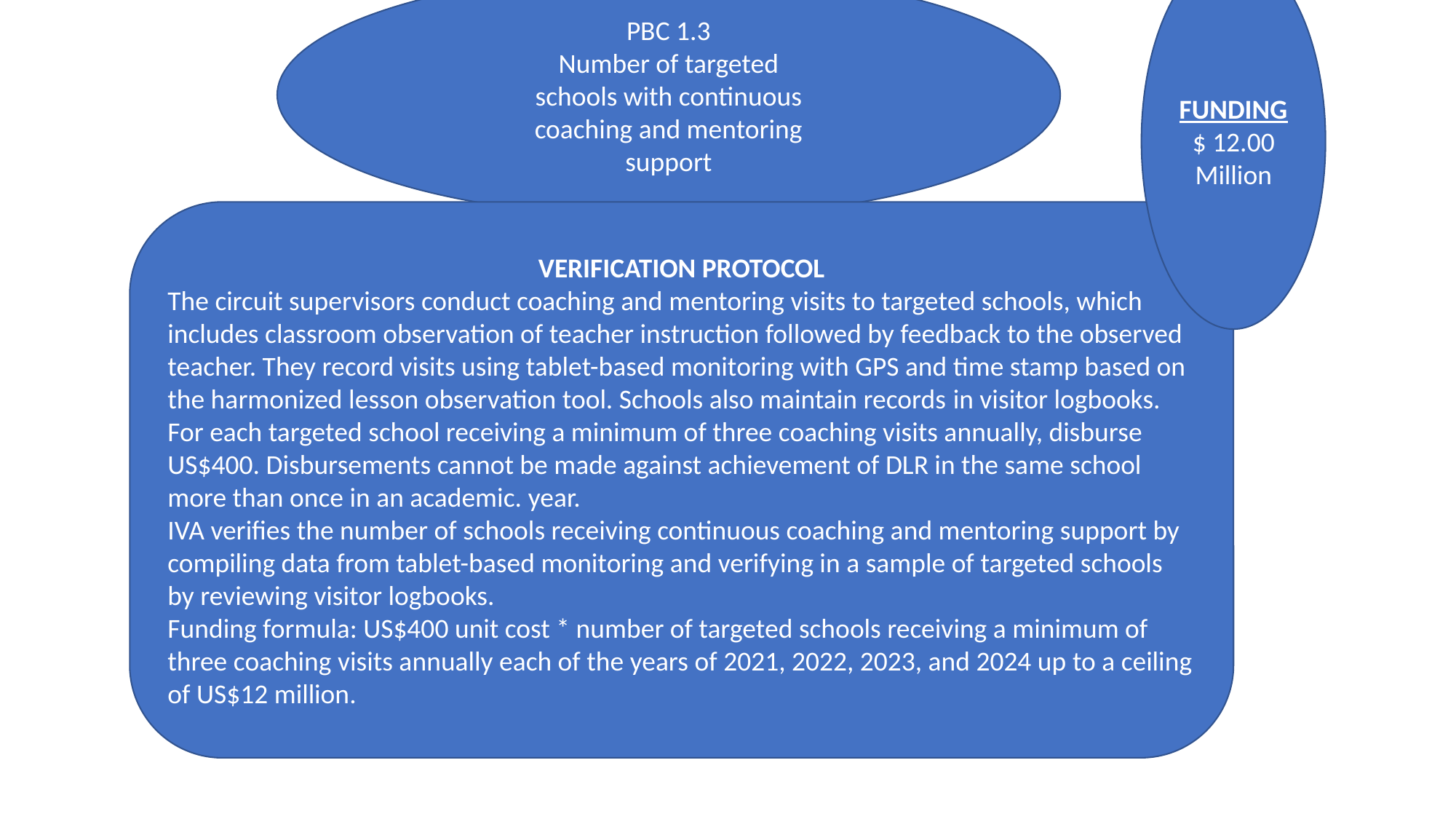

FUNDING
$ 12.00 Million
PBC 1.3
Number of targeted
schools with continuous
coaching and mentoring
support
#
VERIFICATION PROTOCOL
The circuit supervisors conduct coaching and mentoring visits to targeted schools, which includes classroom observation of teacher instruction followed by feedback to the observed teacher. They record visits using tablet-based monitoring with GPS and time stamp based on the harmonized lesson observation tool. Schools also maintain records in visitor logbooks.
For each targeted school receiving a minimum of three coaching visits annually, disburse US$400. Disbursements cannot be made against achievement of DLR in the same school more than once in an academic. year.
IVA verifies the number of schools receiving continuous coaching and mentoring support by compiling data from tablet-based monitoring and verifying in a sample of targeted schools by reviewing visitor logbooks.
Funding formula: US$400 unit cost * number of targeted schools receiving a minimum of three coaching visits annually each of the years of 2021, 2022, 2023, and 2024 up to a ceiling of US$12 million.